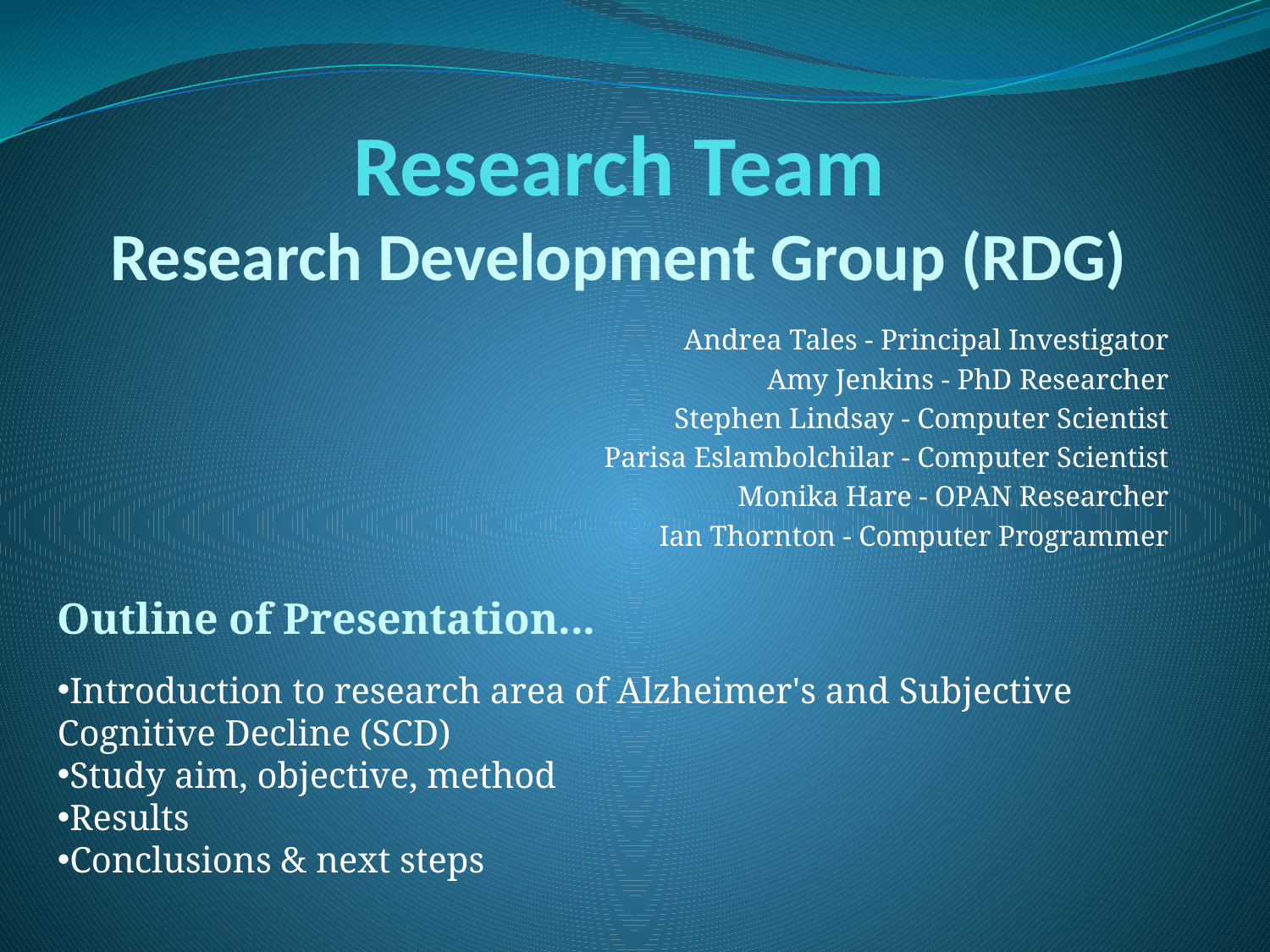

# Research Team Research Development Group (RDG)
Andrea Tales - Principal Investigator
Amy Jenkins - PhD Researcher
Stephen Lindsay - Computer Scientist
Parisa Eslambolchilar - Computer Scientist
Monika Hare - OPAN Researcher
Ian Thornton - Computer Programmer
Outline of Presentation...

Introduction to research area of Alzheimer's and Subjective Cognitive Decline (SCD)
Study aim, objective, method
Results
Conclusions & next steps